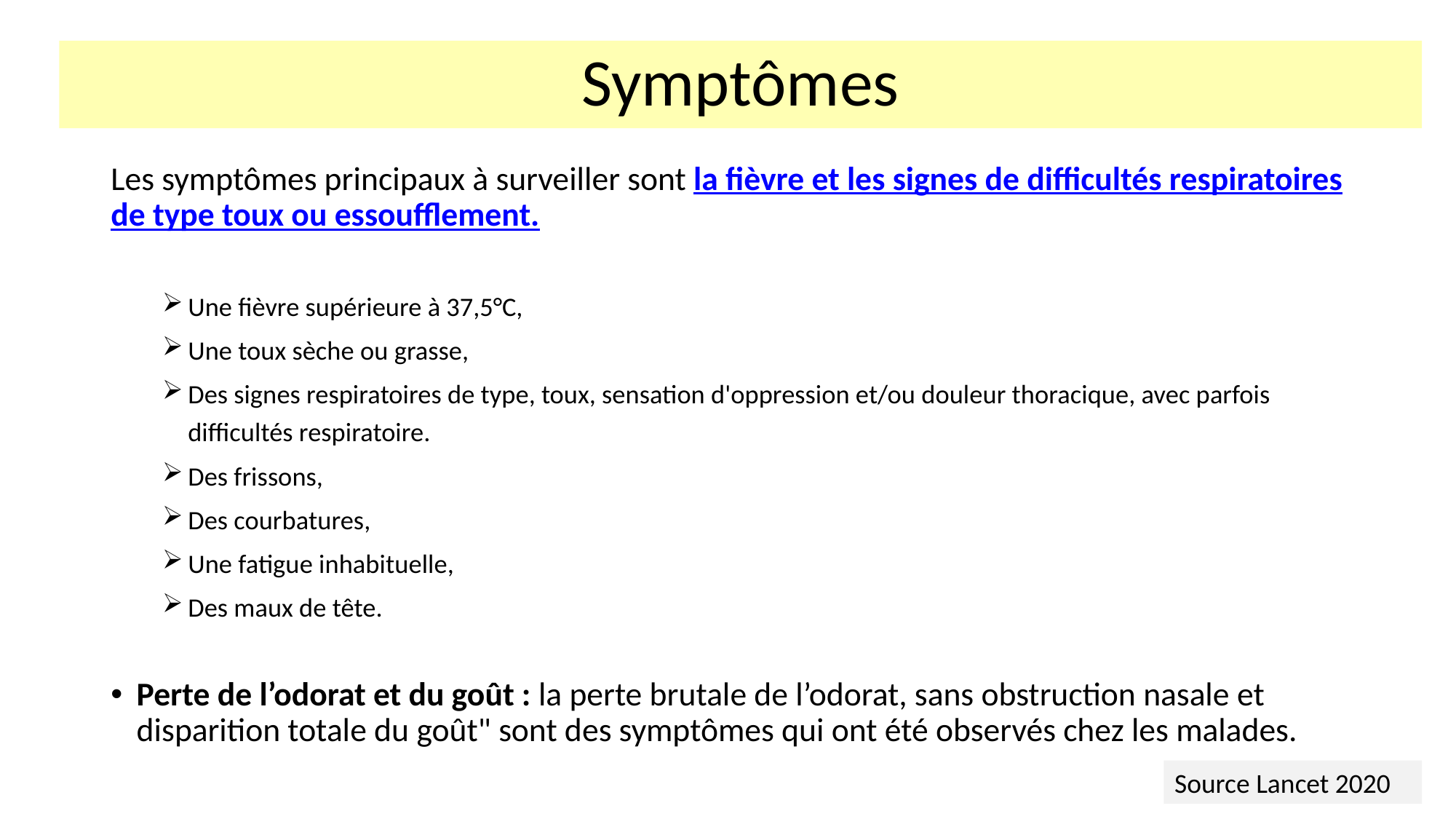

# Symptômes
Les symptômes principaux à surveiller sont la fièvre et les signes de difficultés respiratoires de type toux ou essoufflement.

Une fièvre supérieure à 37,5°C,
Une toux sèche ou grasse,
Des signes respiratoires de type, toux, sensation d'oppression et/ou douleur thoracique, avec parfois difficultés respiratoire.
Des frissons,
Des courbatures,
Une fatigue inhabituelle,
Des maux de tête.

Perte de l’odorat et du goût : la perte brutale de l’odorat, sans obstruction nasale et disparition totale du goût" sont des symptômes qui ont été observés chez les malades.

Source Lancet 2020